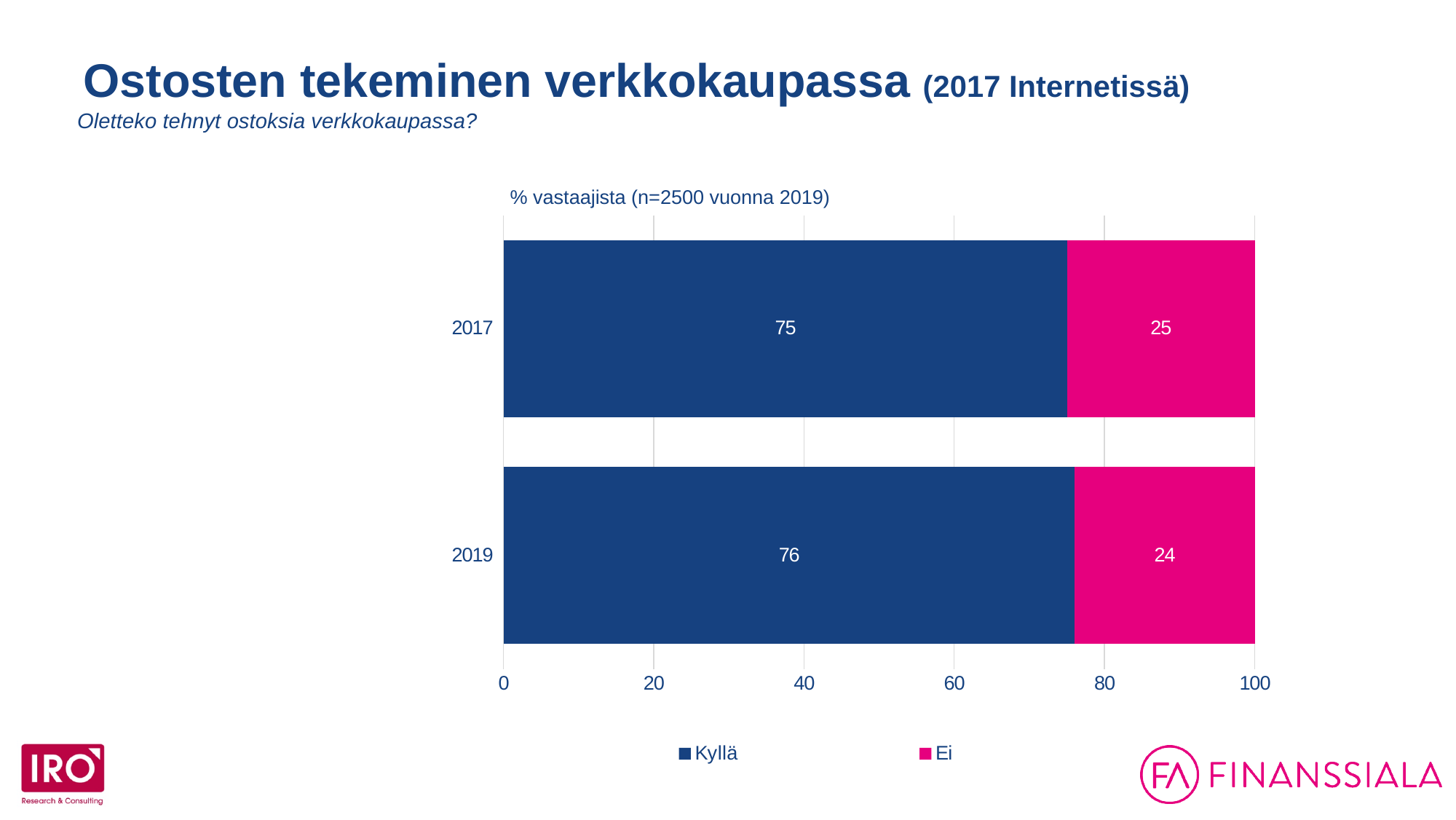

Ostosten tekeminen verkkokaupassa (2017 Internetissä)
Oletteko tehnyt ostoksia verkkokaupassa?

### Chart

| Category | Kyllä | Ei |
|---|---|---|
| 2017 | 75.0 | 25.0 |
| 2019 | 76.0 | 24.0 |
% vastaajista (n=2500 vuonna 2019)